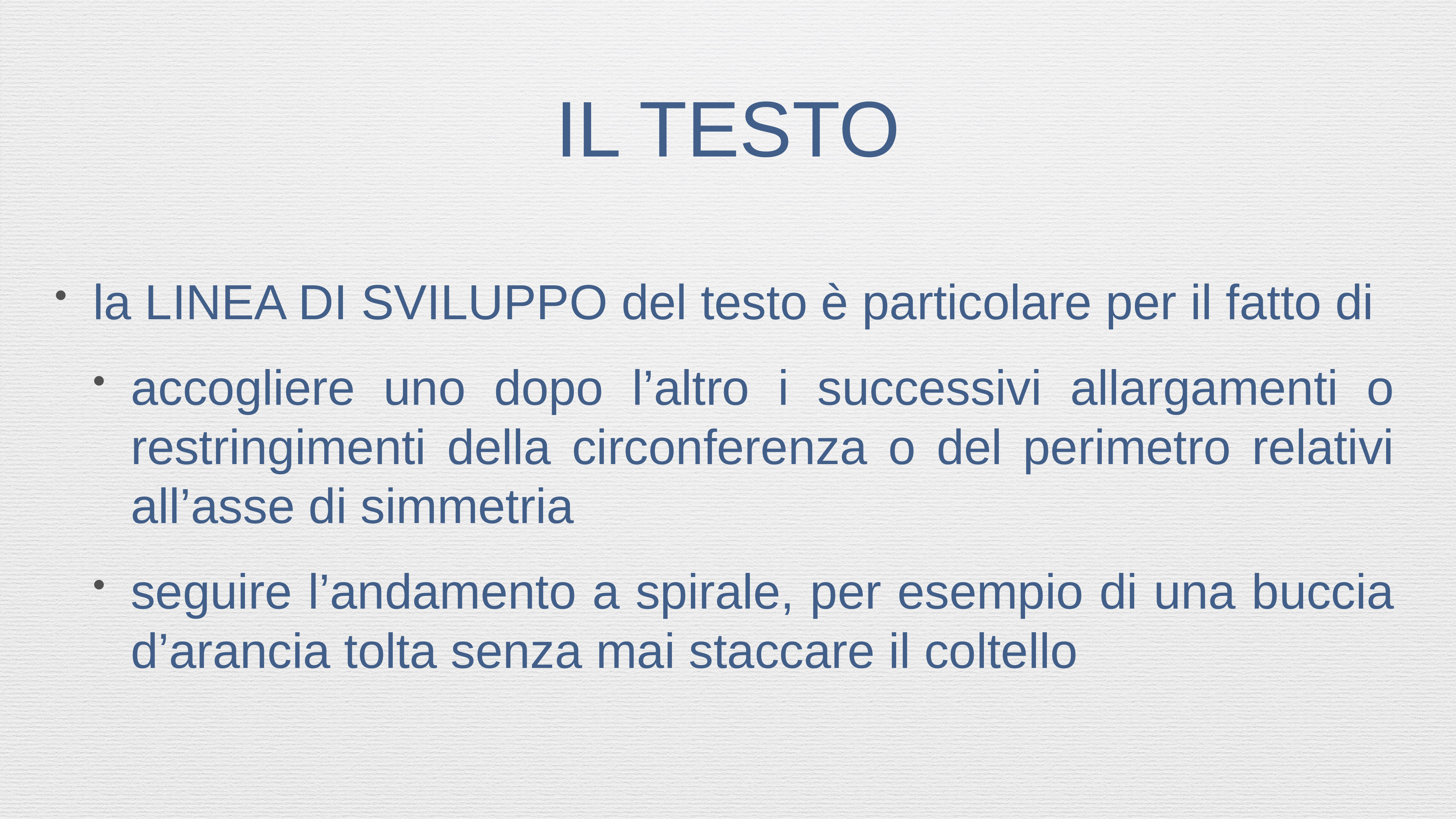

# IL TESTO
la LINEA DI SVILUPPO del testo è particolare per il fatto di
accogliere uno dopo l’altro i successivi allargamenti o restringimenti della circonferenza o del perimetro relativi all’asse di simmetria
seguire l’andamento a spirale, per esempio di una buccia d’arancia tolta senza mai staccare il coltello